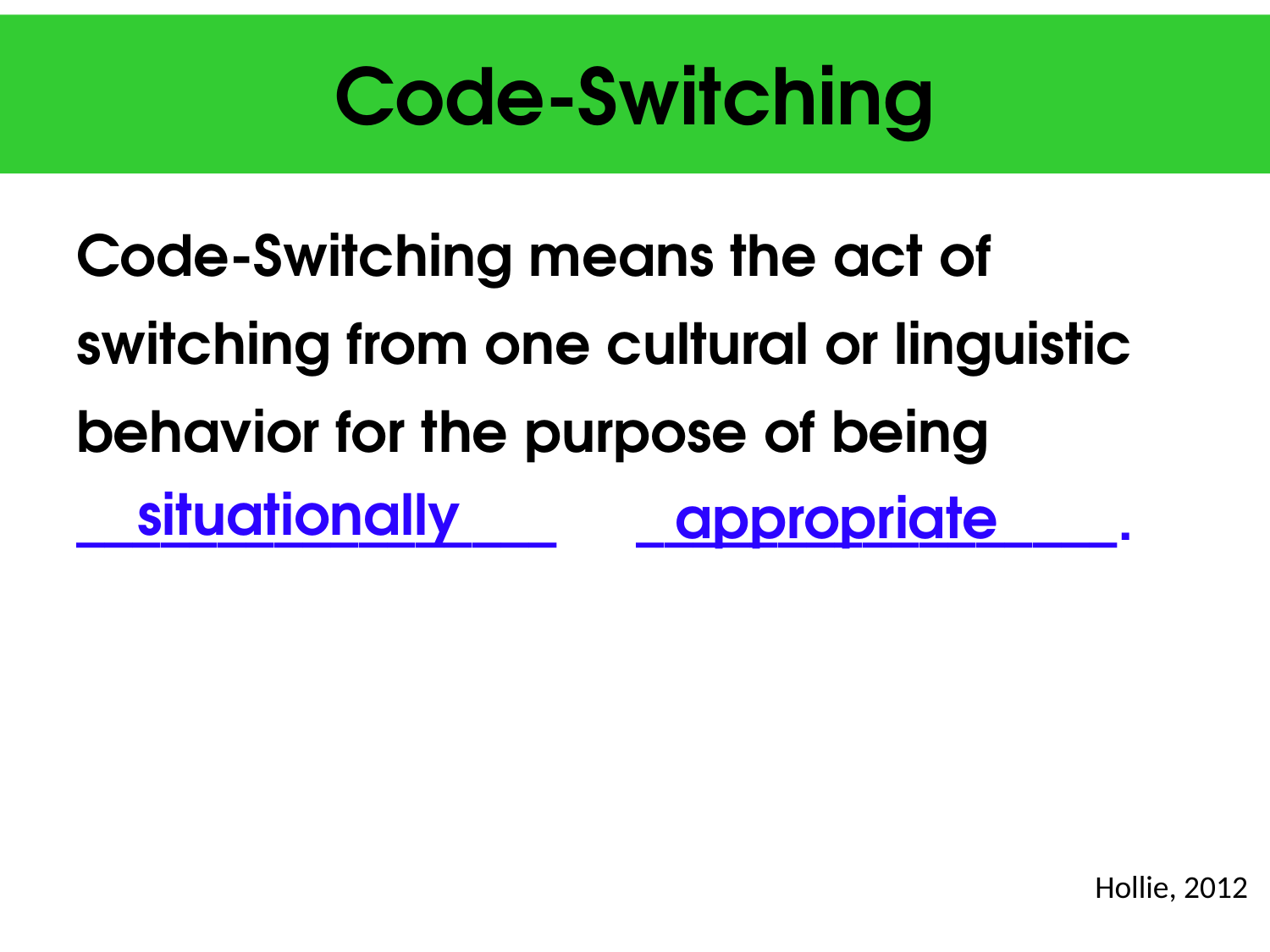

# Code-Switching
Code-Switching means the act of switching from one cultural or linguistic behavior for the purpose of being _________________     _________________.
situationally
appropriate
Hollie, 2012